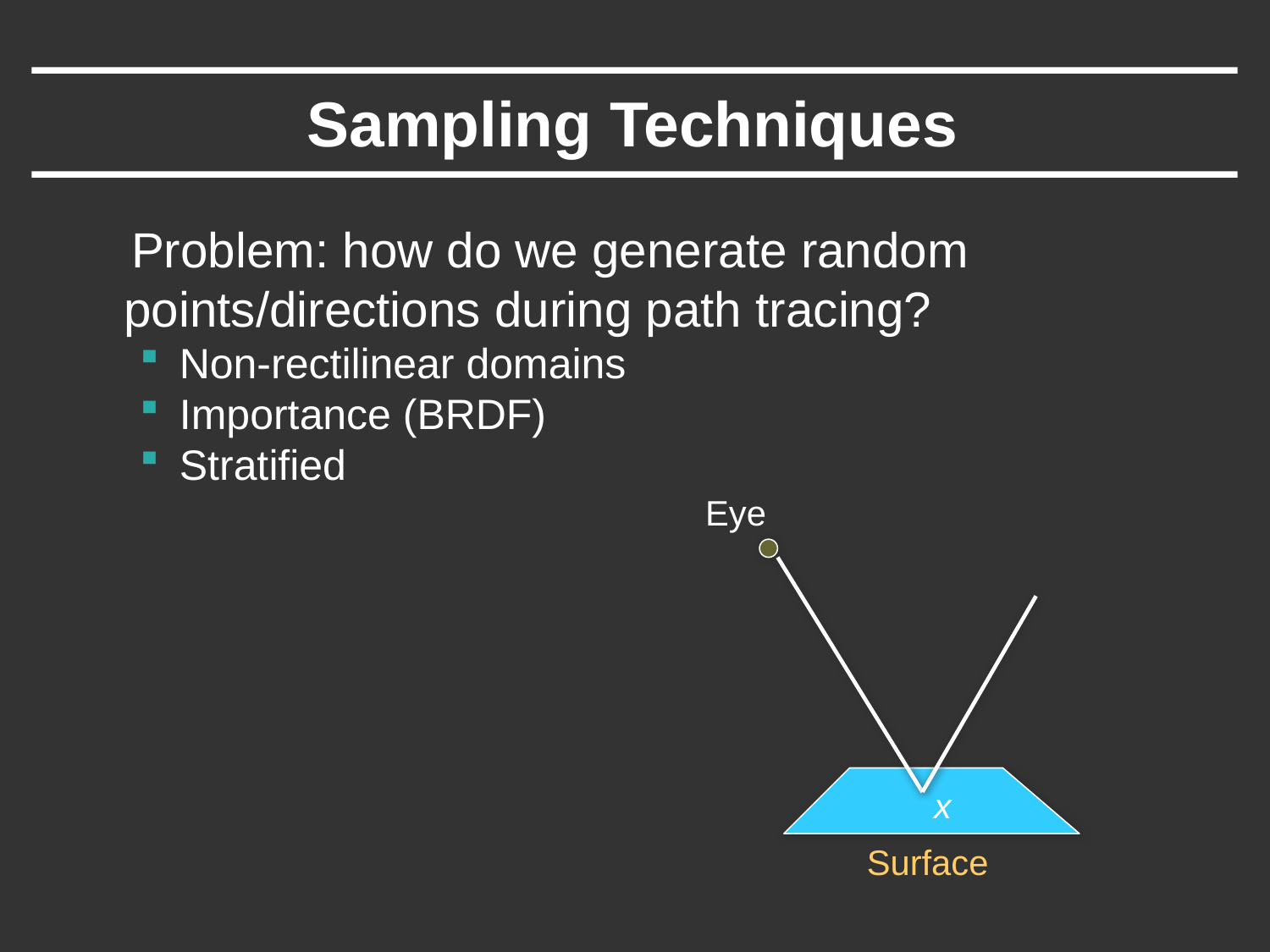

# Sampling Techniques
    Problem: how do we generate random points/directions during path tracing?
Non-rectilinear domains
Importance (BRDF)
Stratified

Eye

x
Surface